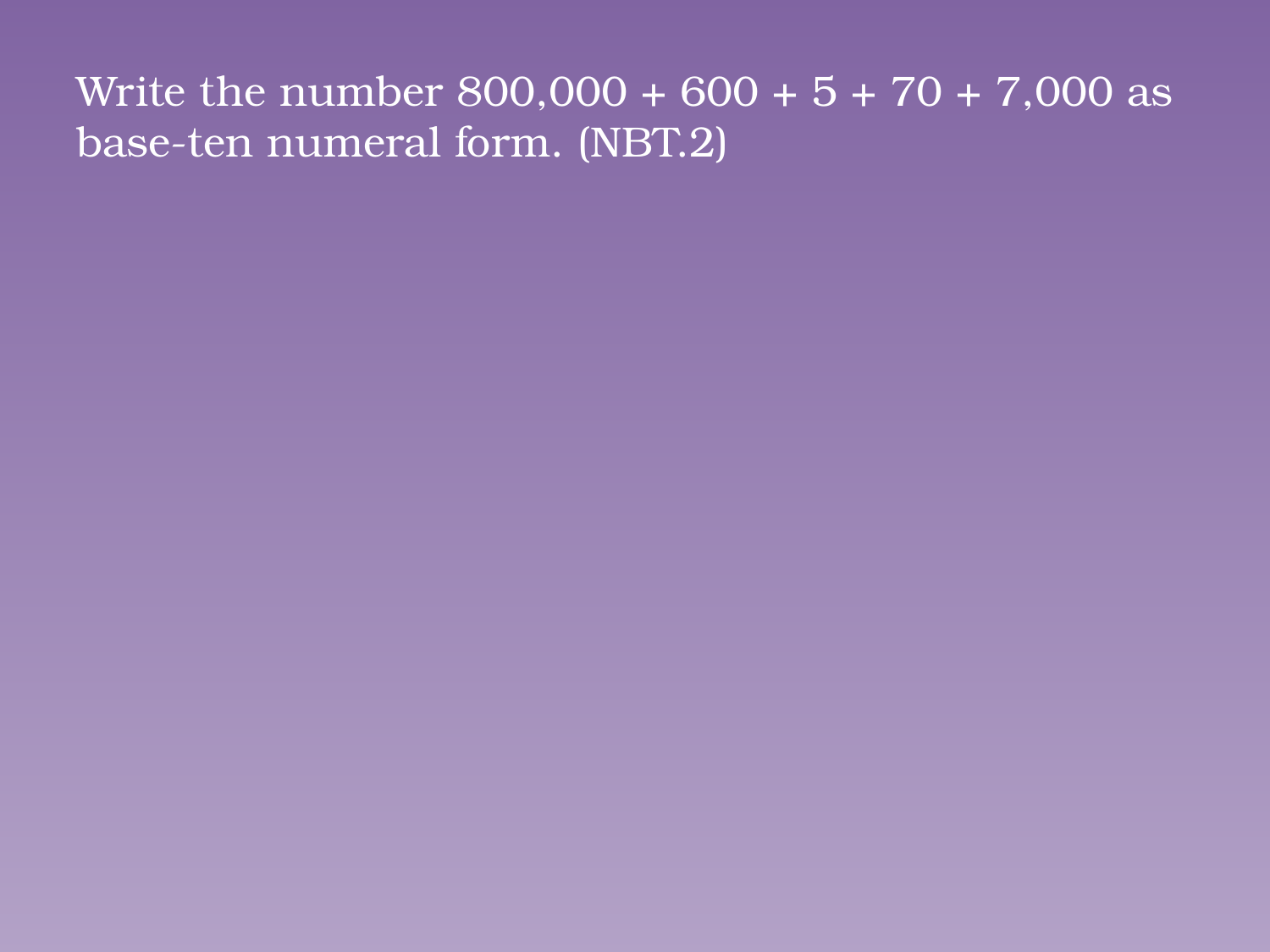

# Write the number 800,000 + 600 + 5 + 70 + 7,000 as base-ten numeral form. (NBT.2)